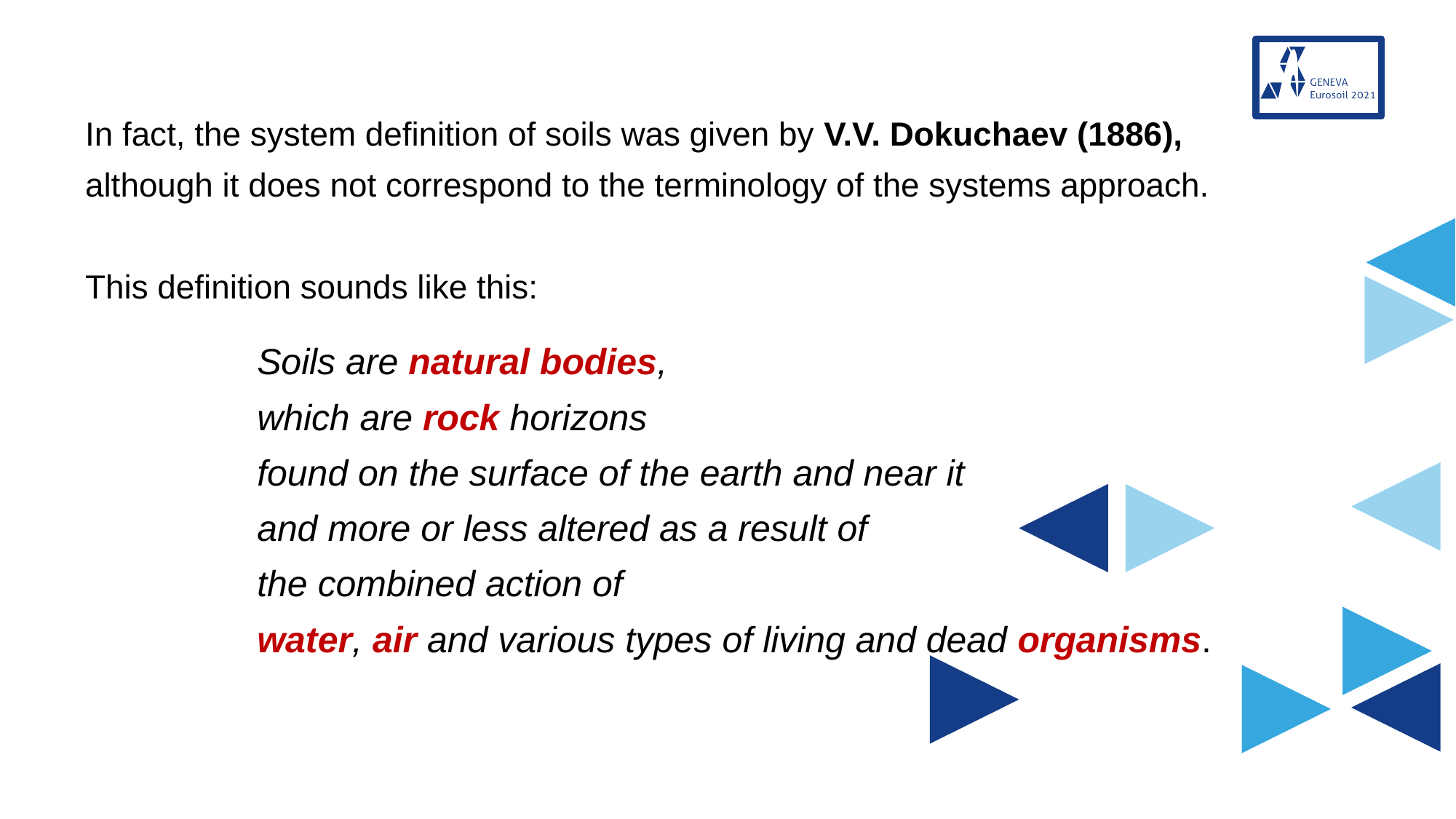

In fact, the system definition of soils was given by V.V. Dokuchaev (1886),
although it does not correspond to the terminology of the systems approach.

This definition sounds like this:

Soils are natural bodies,
which are rock horizons
found on the surface of the earth and near it
and more or less altered as a result of
the combined action of
water, air and various types of living and dead organisms.